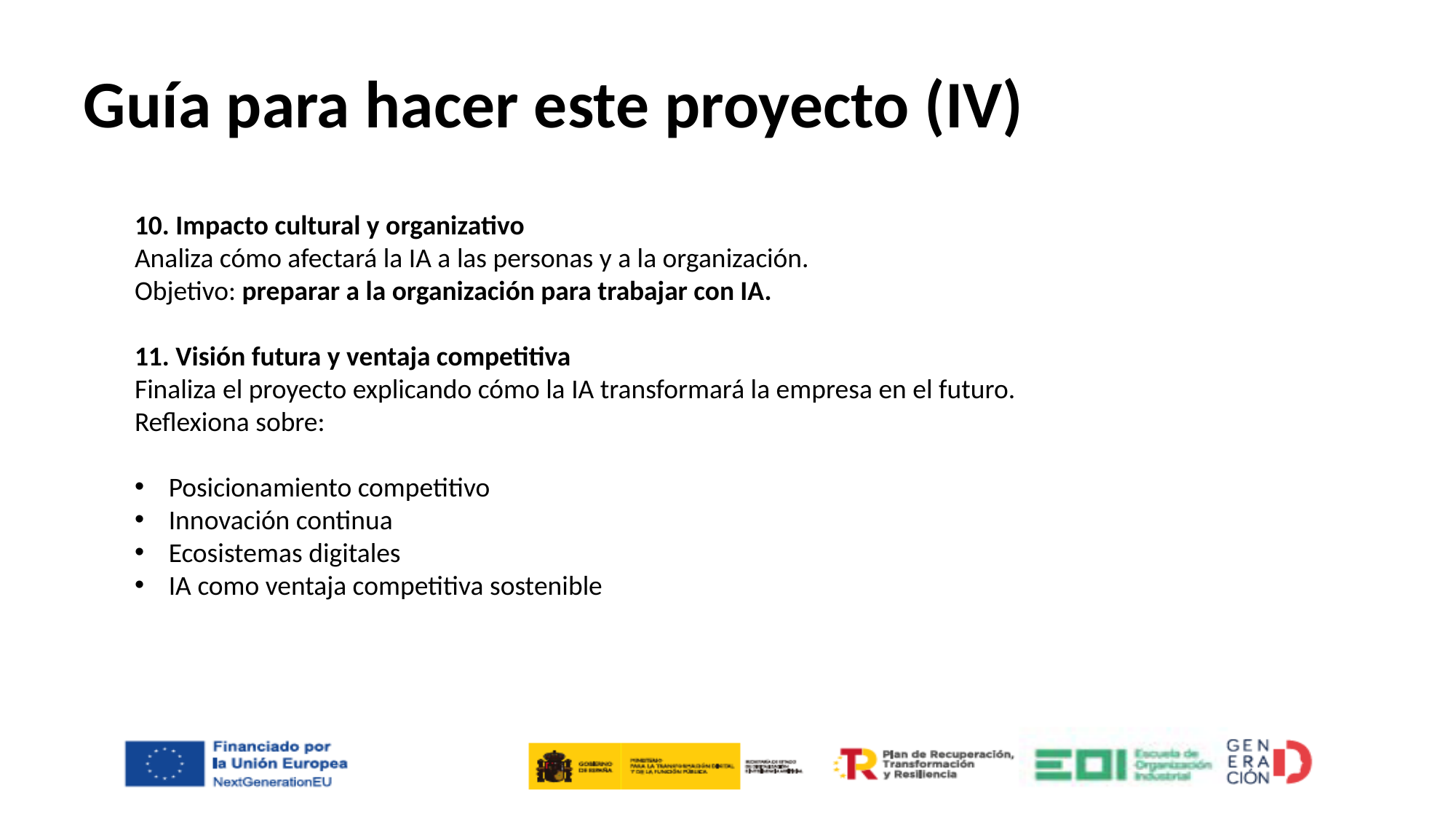

# Guía para hacer este proyecto (IV)

10. Impacto cultural y organizativo
Analiza cómo afectará la IA a las personas y a la organización.
Objetivo: preparar a la organización para trabajar con IA.

11. Visión futura y ventaja competitiva
Finaliza el proyecto explicando cómo la IA transformará la empresa en el futuro.
Reflexiona sobre:

Posicionamiento competitivo
Innovación continua
Ecosistemas digitales
IA como ventaja competitiva sostenible